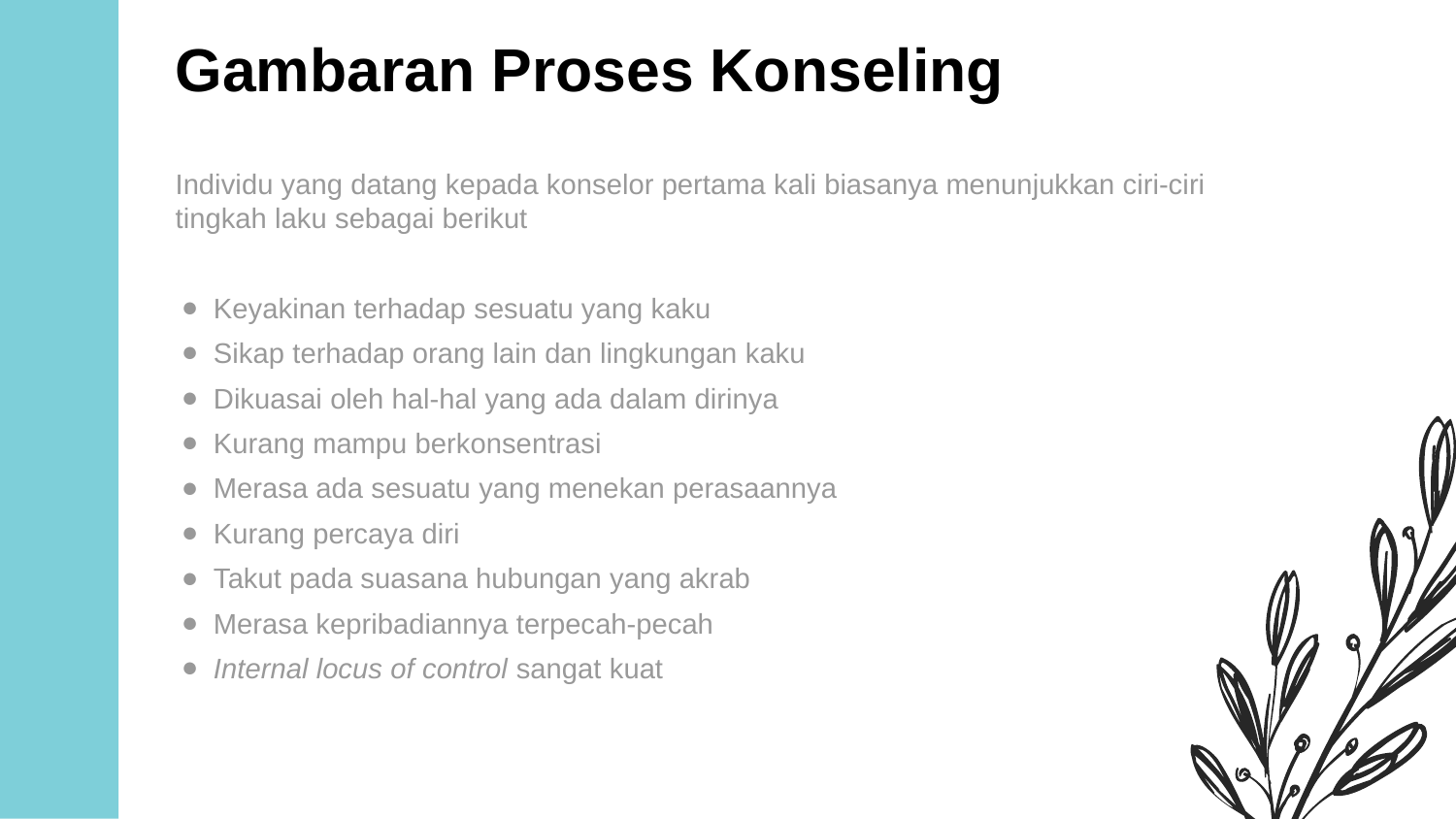

# Gambaran Proses Konseling
Individu yang datang kepada konselor pertama kali biasanya menunjukkan ciri-ciri tingkah laku sebagai berikut

Keyakinan terhadap sesuatu yang kaku
Sikap terhadap orang lain dan lingkungan kaku
Dikuasai oleh hal-hal yang ada dalam dirinya
Kurang mampu berkonsentrasi
Merasa ada sesuatu yang menekan perasaannya
Kurang percaya diri
Takut pada suasana hubungan yang akrab
Merasa kepribadiannya terpecah-pecah
Internal locus of control sangat kuat